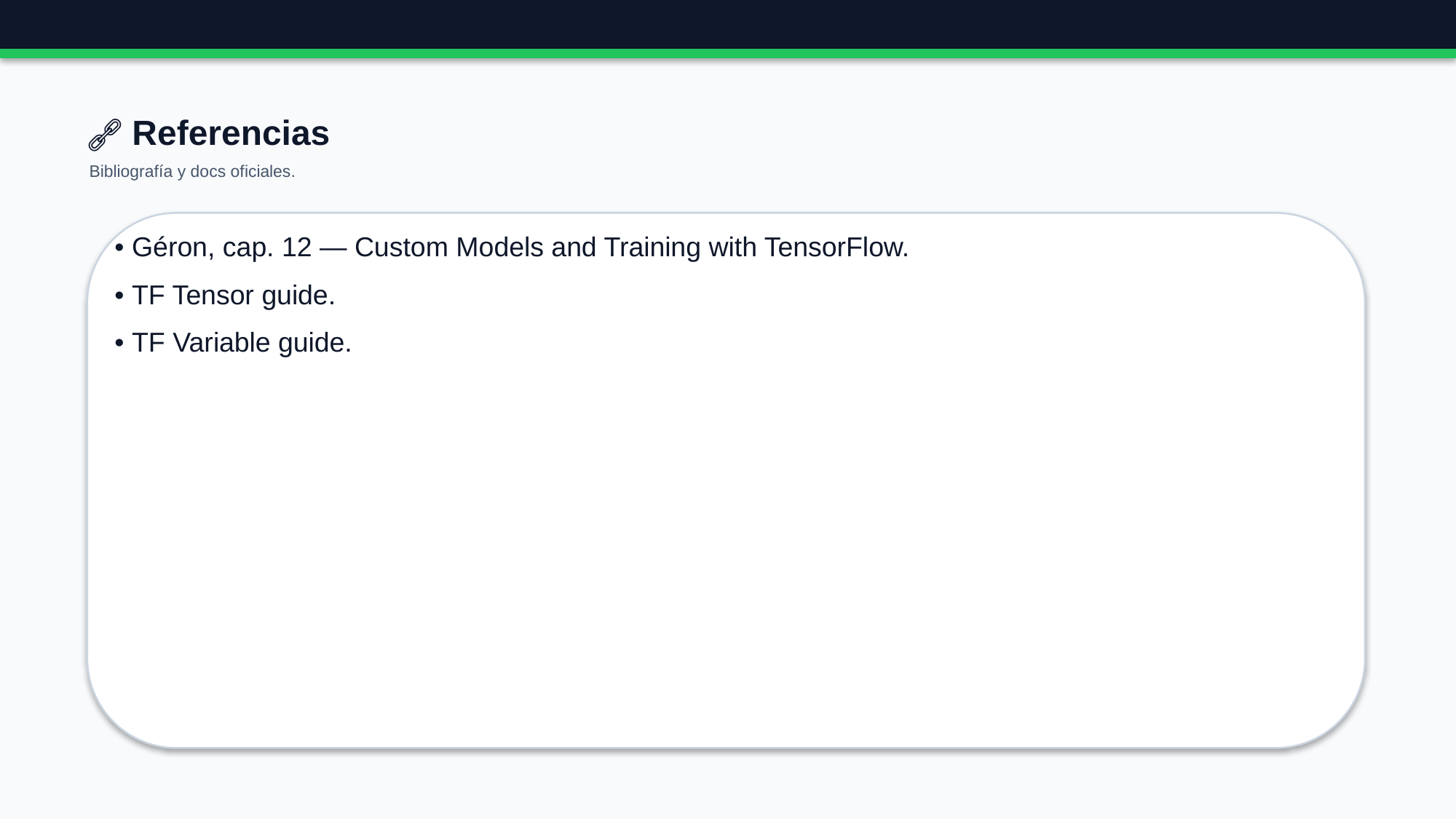

🔗 Referencias
Bibliografía y docs oficiales.

• Géron, cap. 12 — Custom Models and Training with TensorFlow.
• TF Tensor guide.
• TF Variable guide.